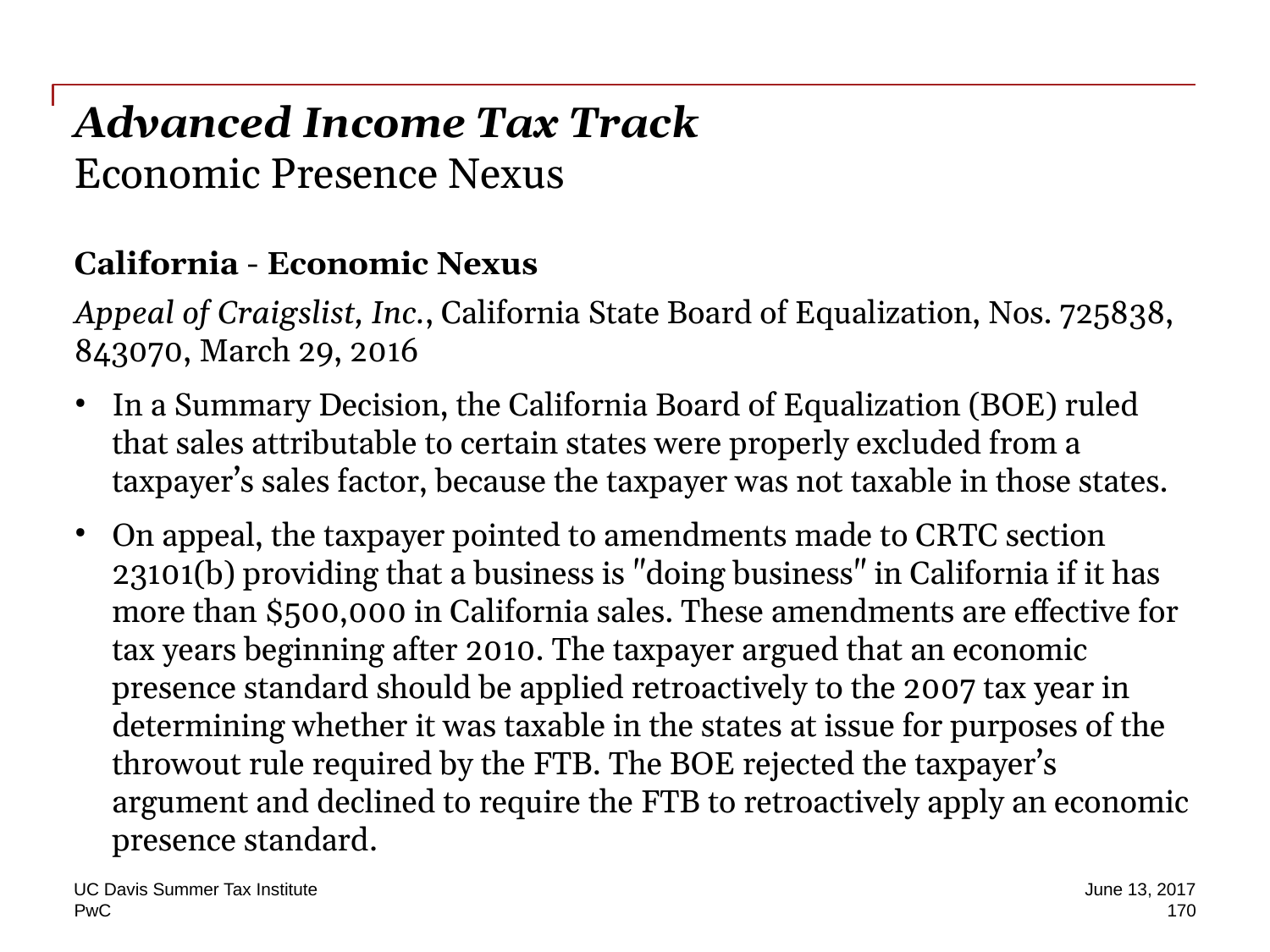

# Advanced Income Tax Track Economic Presence Nexus
California - Economic Nexus
Appeal of Craigslist, Inc., California State Board of Equalization, Nos. 725838, 843070, March 29, 2016
In a Summary Decision, the California Board of Equalization (BOE) ruled that sales attributable to certain states were properly excluded from a taxpayer’s sales factor, because the taxpayer was not taxable in those states.
On appeal, the taxpayer pointed to amendments made to CRTC section 23101(b) providing that a business is "doing business" in California if it has more than $500,000 in California sales. These amendments are effective for tax years beginning after 2010. The taxpayer argued that an economic presence standard should be applied retroactively to the 2007 tax year in determining whether it was taxable in the states at issue for purposes of the throwout rule required by the FTB. The BOE rejected the taxpayer’s argument and declined to require the FTB to retroactively apply an economic presence standard.
UC Davis Summer Tax Institute
June 13, 2017
170